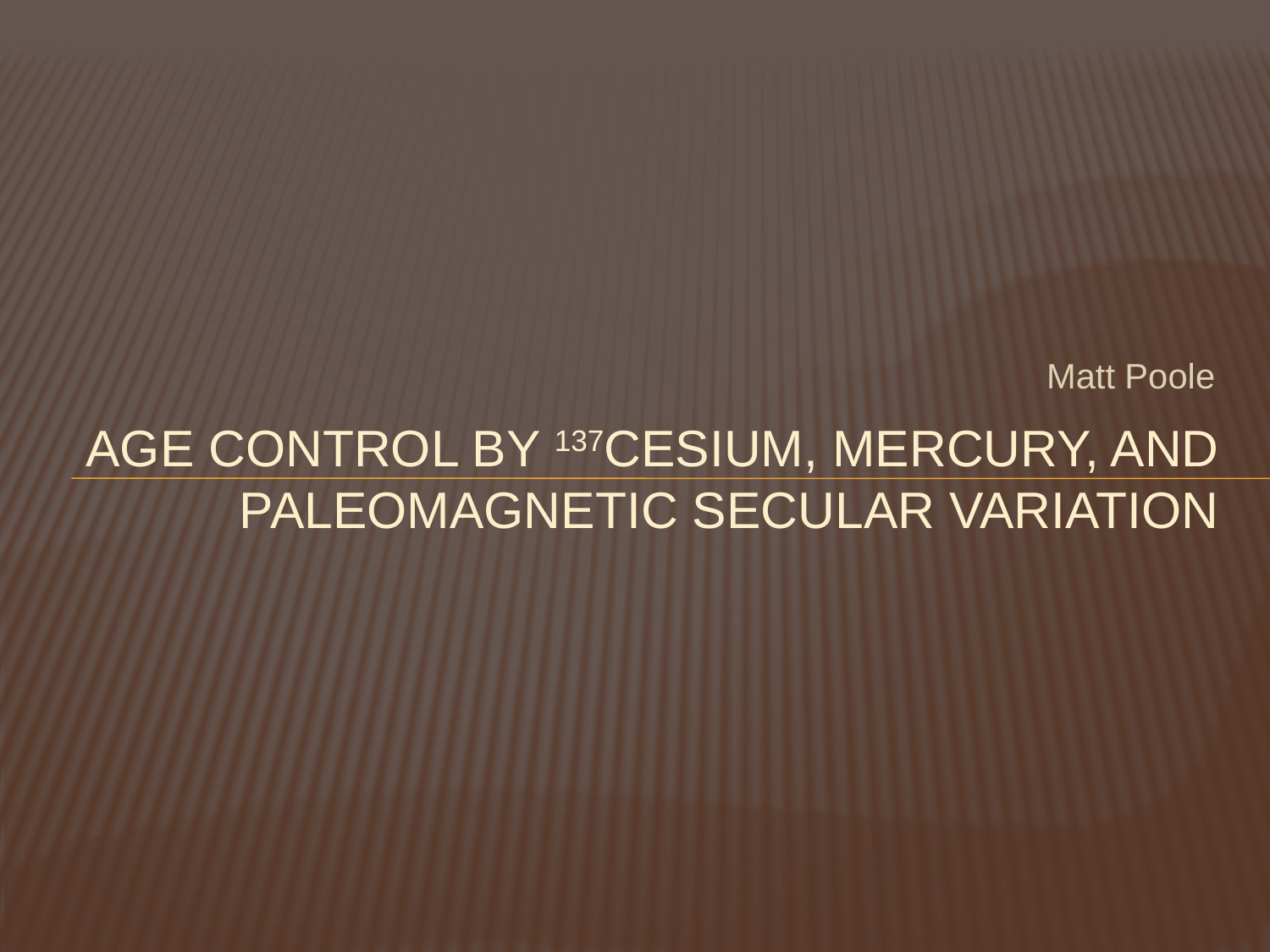

Matt Poole
# Age control by 137Cesium, mercury, and Paleomagnetic secular variation